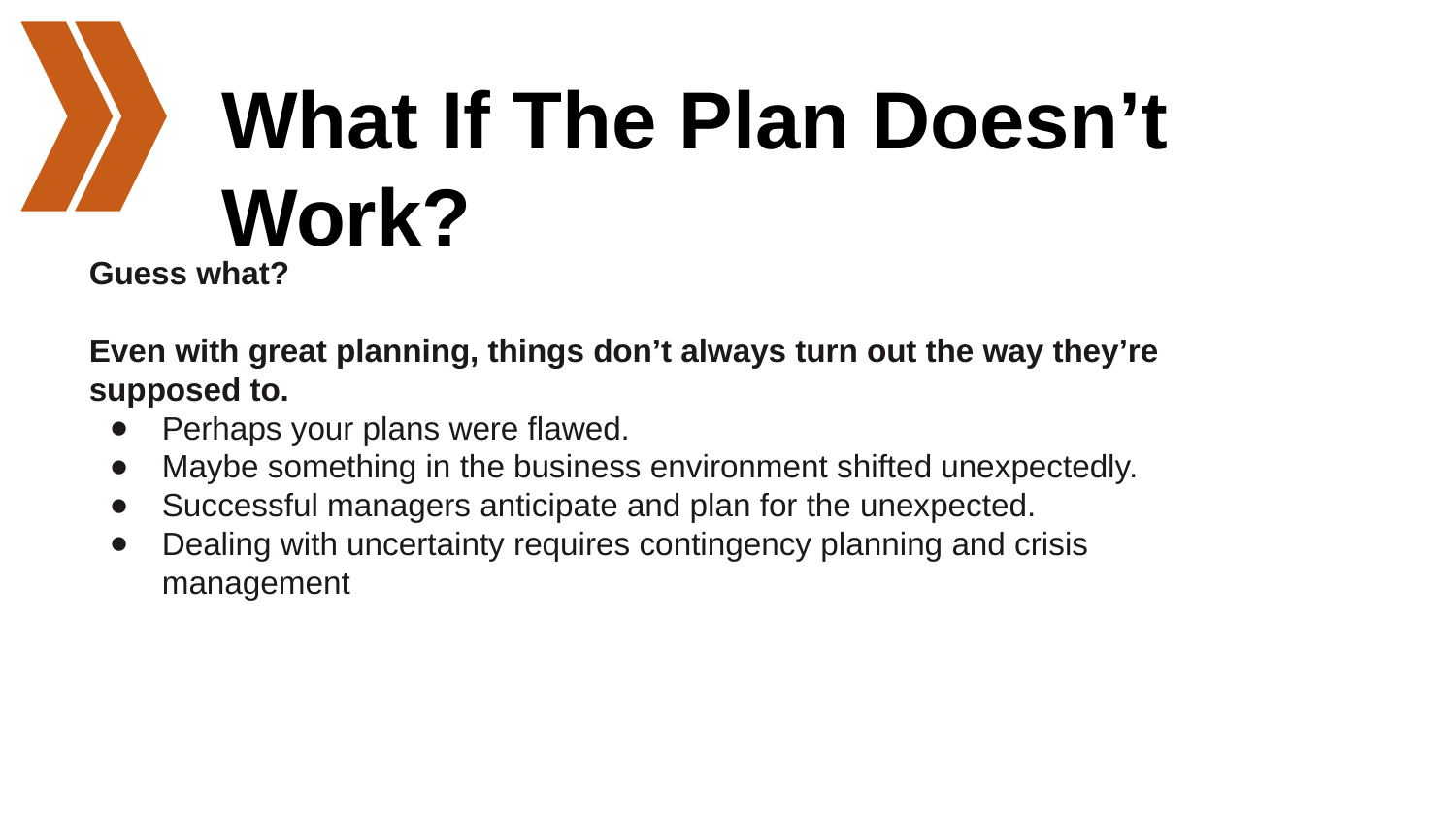

# What If The Plan Doesn’t Work?
Guess what?

Even with great planning, things don’t always turn out the way they’re supposed to.
Perhaps your plans were flawed.
Maybe something in the business environment shifted unexpectedly.
Successful managers anticipate and plan for the unexpected.
Dealing with uncertainty requires contingency planning and crisis management